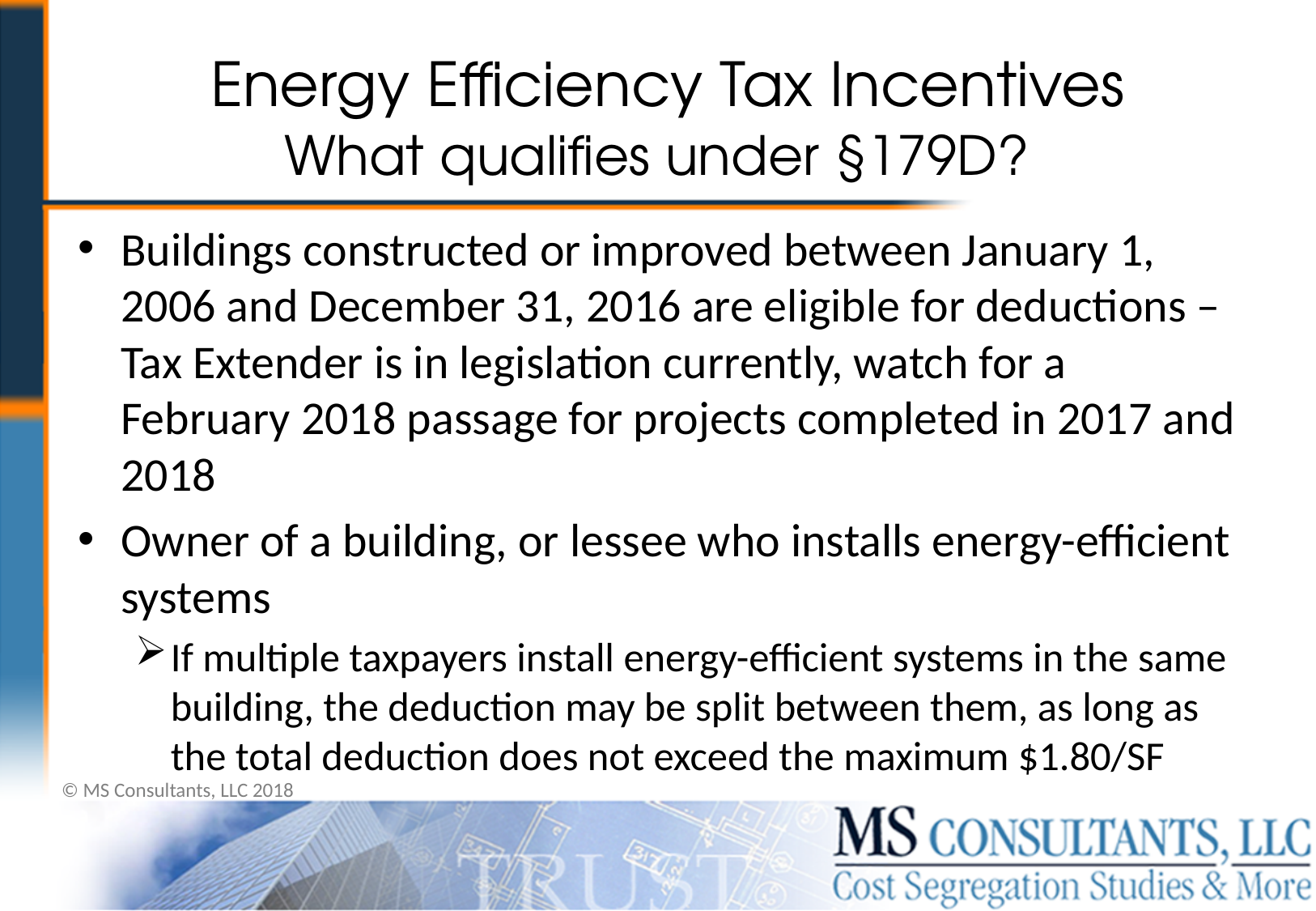

Energy Efficiency Tax Incentives
# What qualifies under §179D?
Buildings constructed or improved between January 1, 2006 and December 31, 2016 are eligible for deductions – Tax Extender is in legislation currently, watch for a February 2018 passage for projects completed in 2017 and 2018
Owner of a building, or lessee who installs energy-efficient systems
If multiple taxpayers install energy-efficient systems in the same building, the deduction may be split between them, as long as the total deduction does not exceed the maximum $1.80/SF